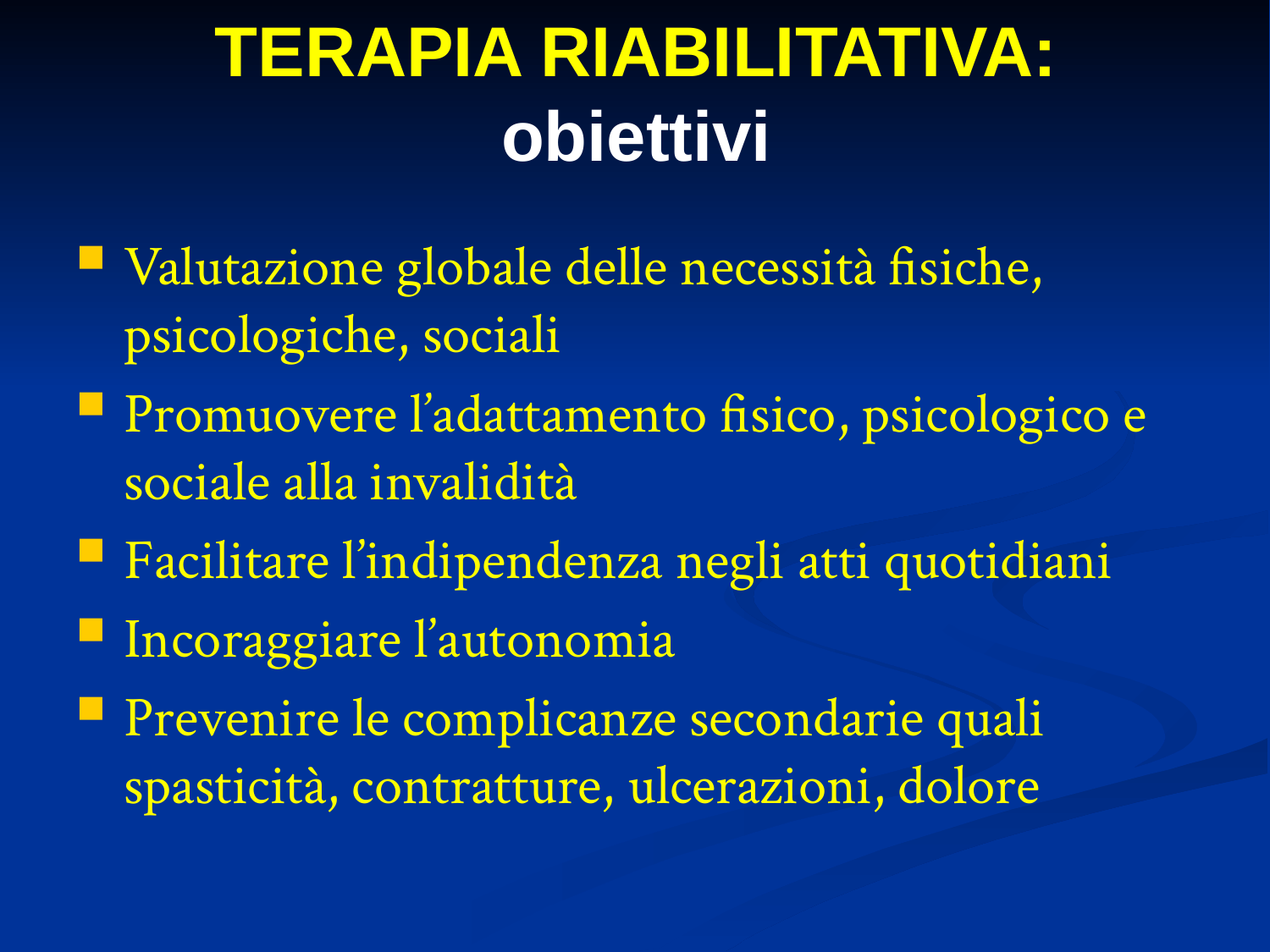

# TERAPIA RIABILITATIVA: obiettivi
Valutazione globale delle necessità fisiche, psicologiche, sociali
Promuovere l’adattamento fisico, psicologico e sociale alla invalidità
Facilitare l’indipendenza negli atti quotidiani
Incoraggiare l’autonomia
Prevenire le complicanze secondarie quali spasticità, contratture, ulcerazioni, dolore